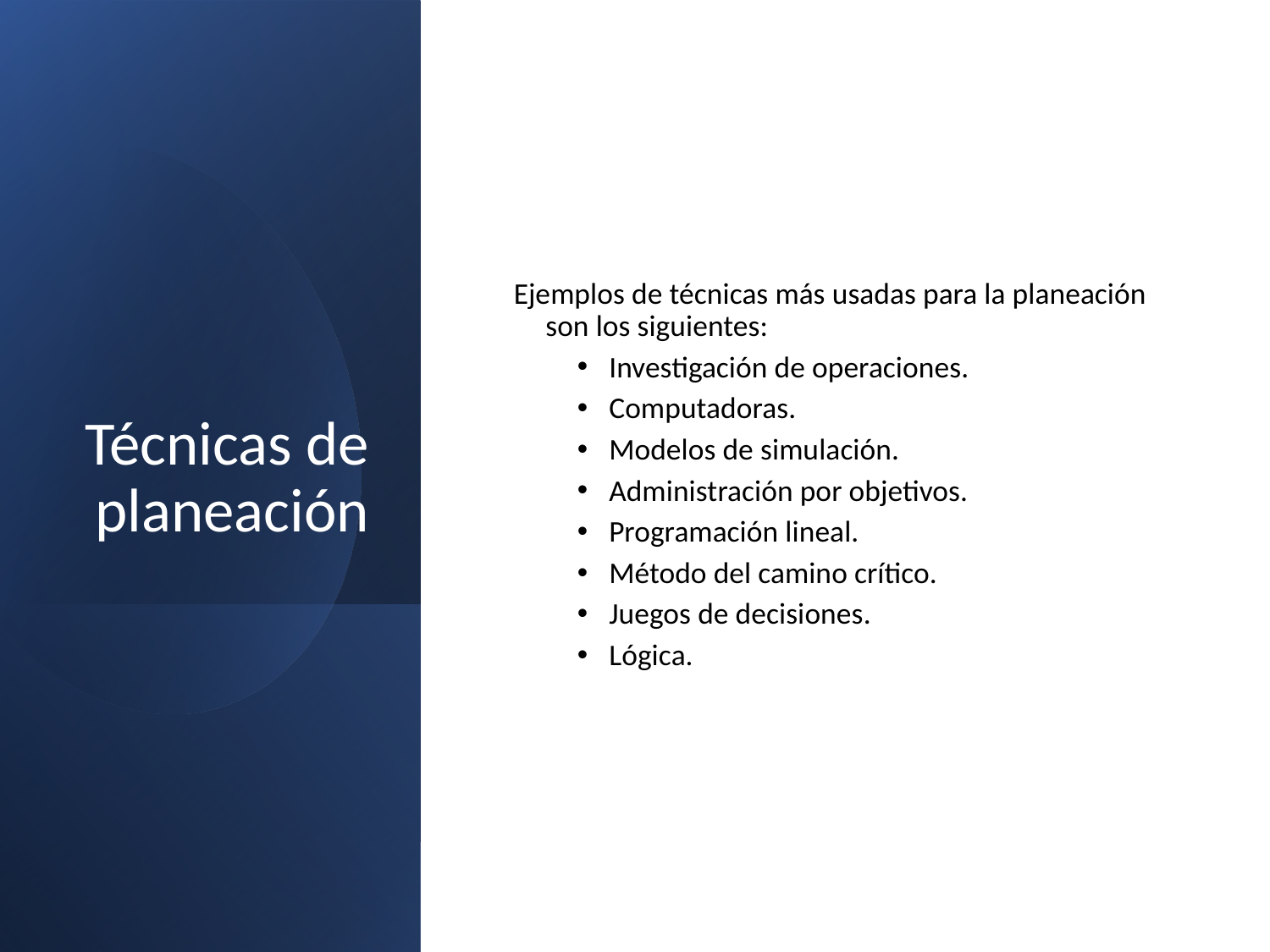

# Técnicas de planeación
Ejemplos de técnicas más usadas para la planeación son los siguientes:
Investigación de operaciones.
Computadoras.
Modelos de simulación.
Administración por objetivos.
Programación lineal.
Método del camino crítico.
Juegos de decisiones.
Lógica.